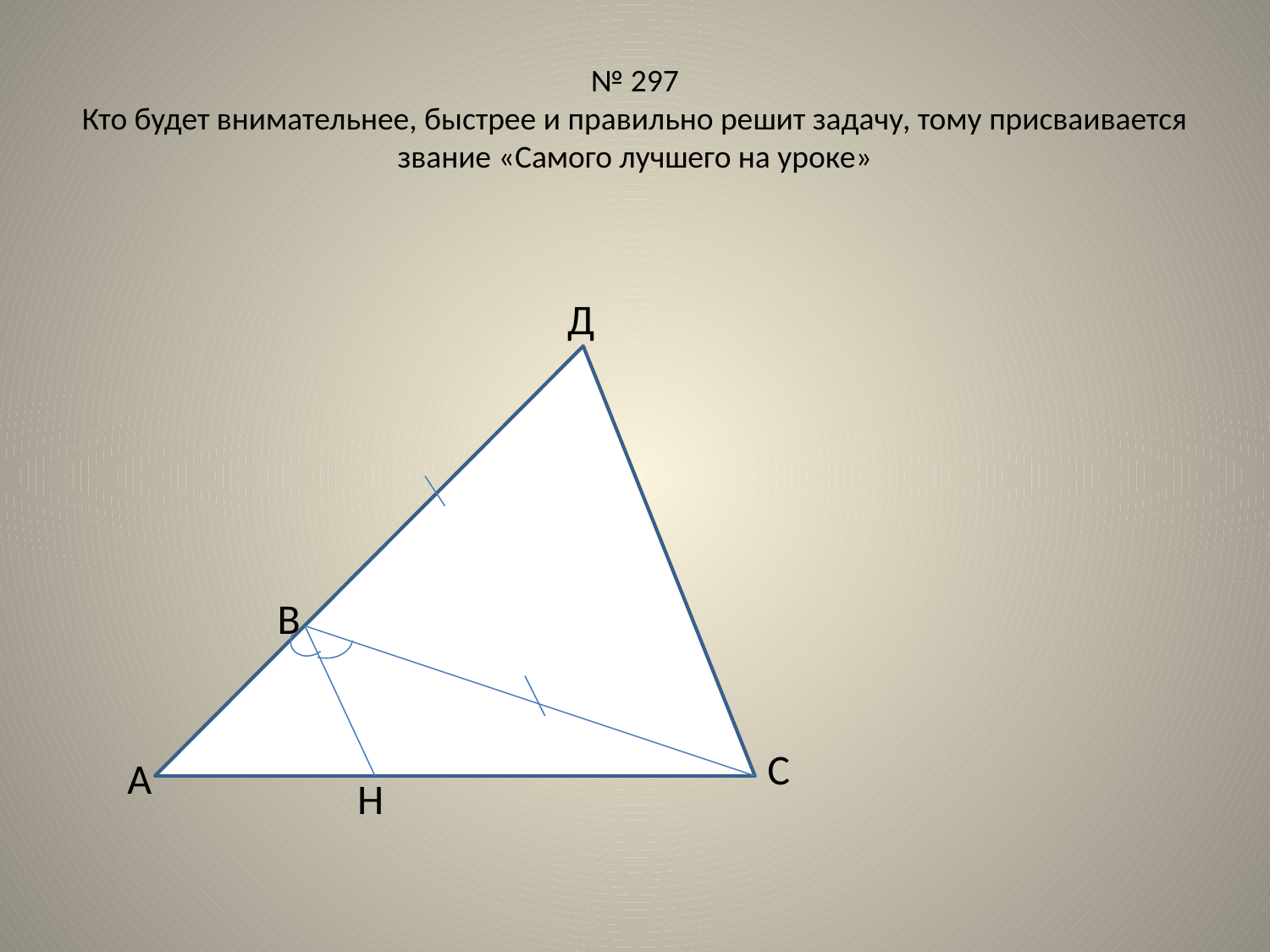

# № 297 Кто будет внимательнее, быстрее и правильно решит задачу, тому присваивается звание «Самого лучшего на уроке»

Д

В

С
А
Н